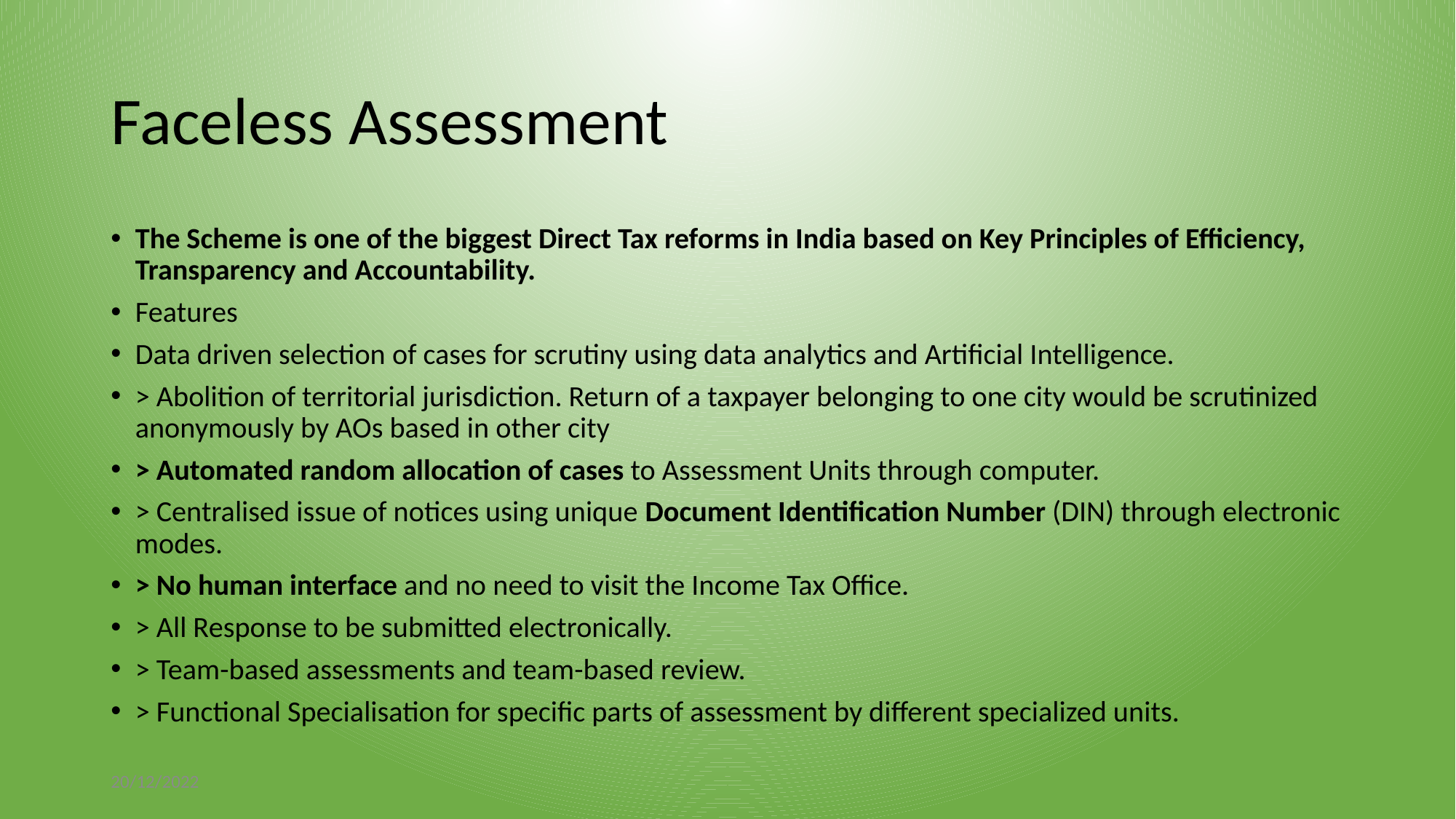

# Faceless Assessment
The Scheme is one of the biggest Direct Tax reforms in India based on Key Principles of Efficiency, Transparency and Accountability.
Features
Data driven selection of cases for scrutiny using data analytics and Artificial Intelligence.
> Abolition of territorial jurisdiction. Return of a taxpayer belonging to one city would be scrutinized anonymously by AOs based in other city
> Automated random allocation of cases to Assessment Units through computer.
> Centralised issue of notices using unique Document Identification Number (DIN) through electronic modes.
> No human interface and no need to visit the Income Tax Office.
> All Response to be submitted electronically.
> Team-based assessments and team-based review.
> Functional Specialisation for specific parts of assessment by different specialized units.

20/12/2022